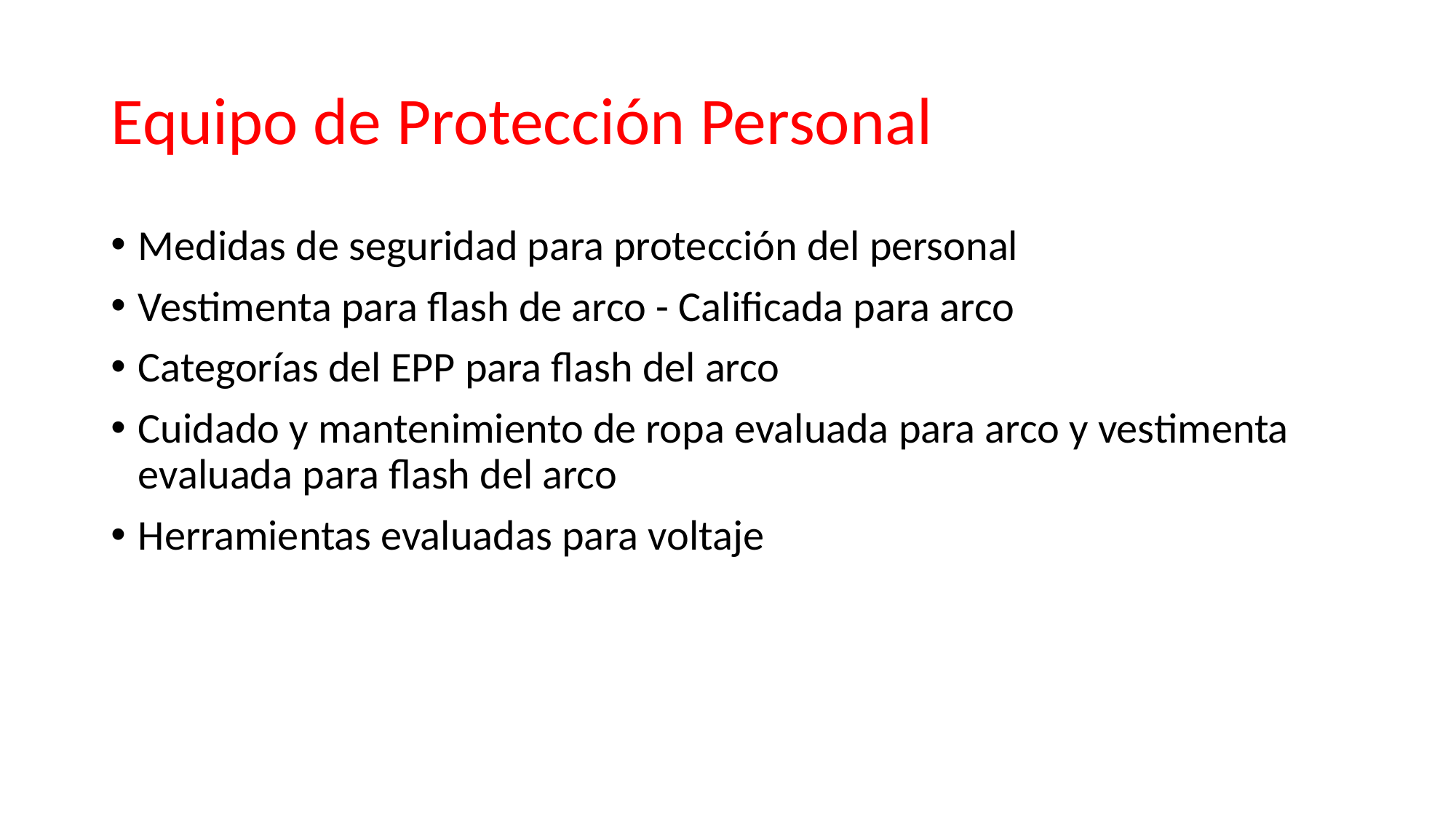

# Equipo de Protección Personal
Medidas de seguridad para protección del personal
Vestimenta para flash de arco - Calificada para arco
Categorías del EPP para flash del arco
Cuidado y mantenimiento de ropa evaluada para arco y vestimenta evaluada para flash del arco
Herramientas evaluadas para voltaje